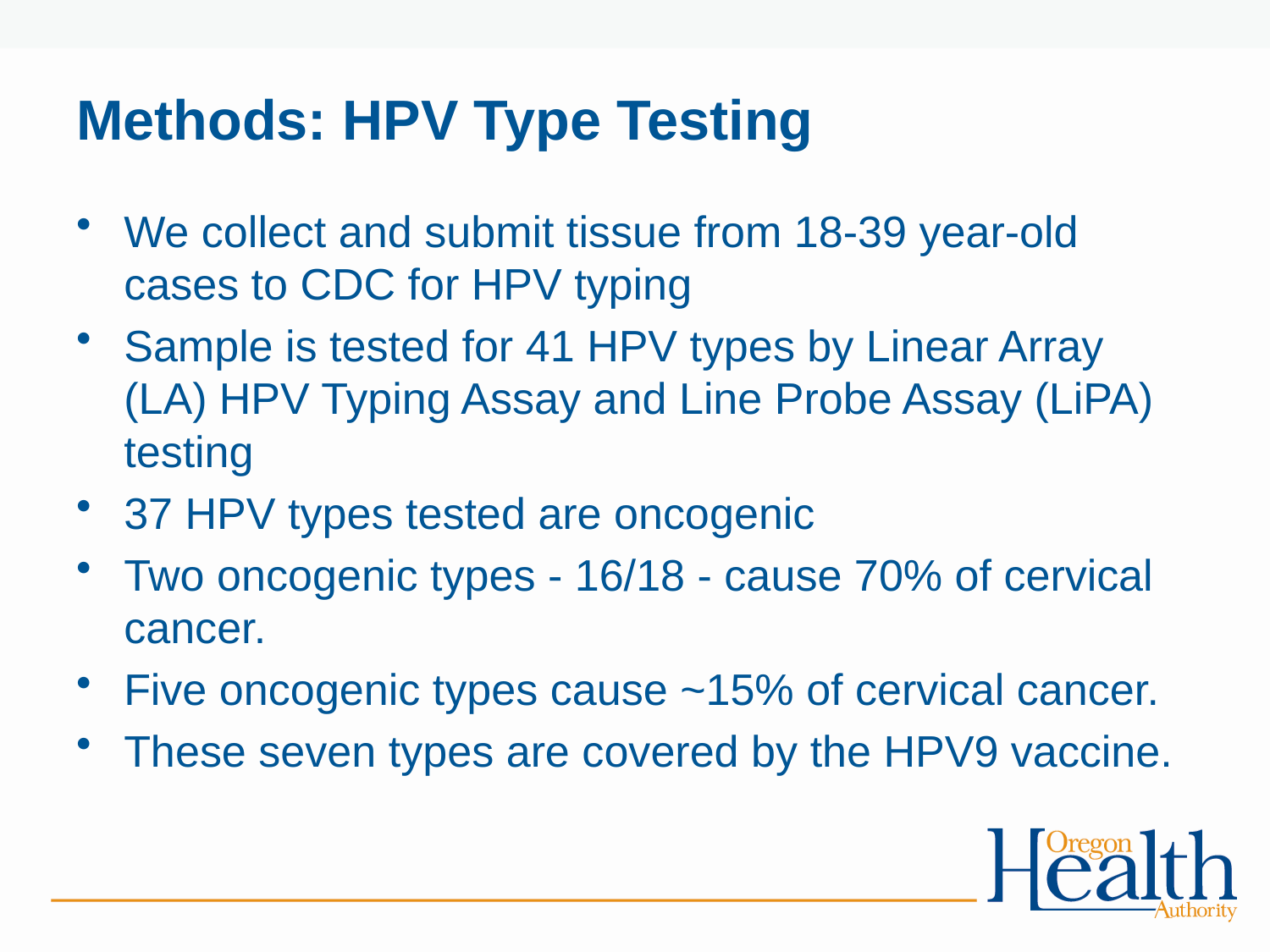

# Methods: HPV Type Testing
We collect and submit tissue from 18-39 year-old cases to CDC for HPV typing
Sample is tested for 41 HPV types by Linear Array (LA) HPV Typing Assay and Line Probe Assay (LiPA) testing
37 HPV types tested are oncogenic
Two oncogenic types - 16/18 - cause 70% of cervical cancer.
Five oncogenic types cause ~15% of cervical cancer.
These seven types are covered by the HPV9 vaccine.